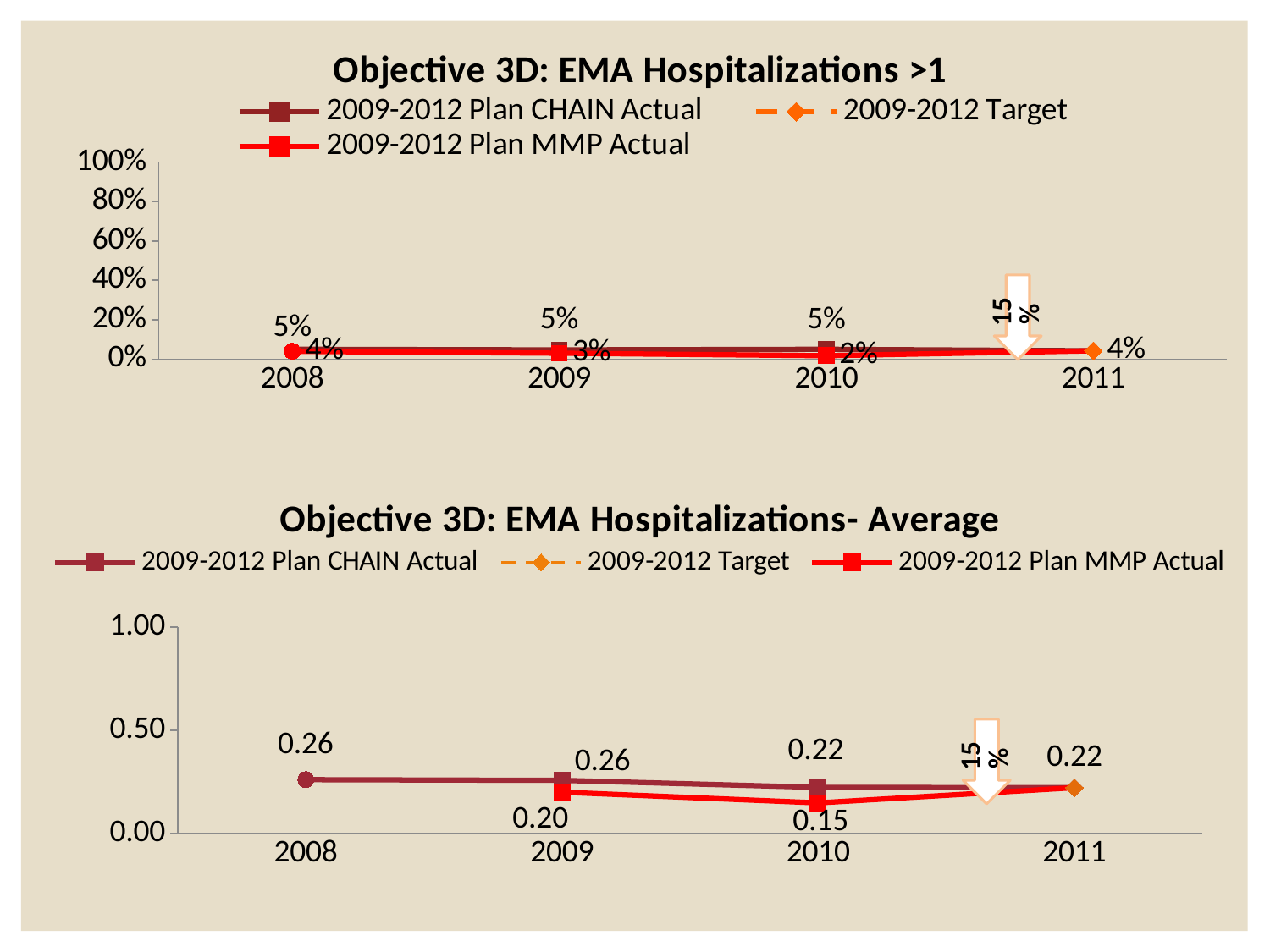

### Chart: Objective 3D: EMA Hospitalizations >1

| Category | 2009-2012 Plan CHAIN Actual | 2009-2012 Target | 2009-2012 Plan MMP Actual |
|---|---|---|---|
| 2008 | 0.05 | None | 0.04 |
| 2009 | 0.047 | None | 0.03 |
| 2010 | 0.05 | None | 0.0175 |
| 2011 | 0.0425 | 0.0425 | 0.0425 |

### Chart: Objective 3D: EMA Hospitalizations- Average

| Category | 2009-2012 Plan CHAIN Actual | 2009-2012 Target | 2009-2012 Plan MMP Actual |
|---|---|---|---|
| 2008 | 0.26 | None | None |
| 2009 | 0.25673 | None | 0.1994 |
| 2010 | 0.2226 | None | 0.1475 |
| 2011 | 0.221 | 0.221 | 0.221 |